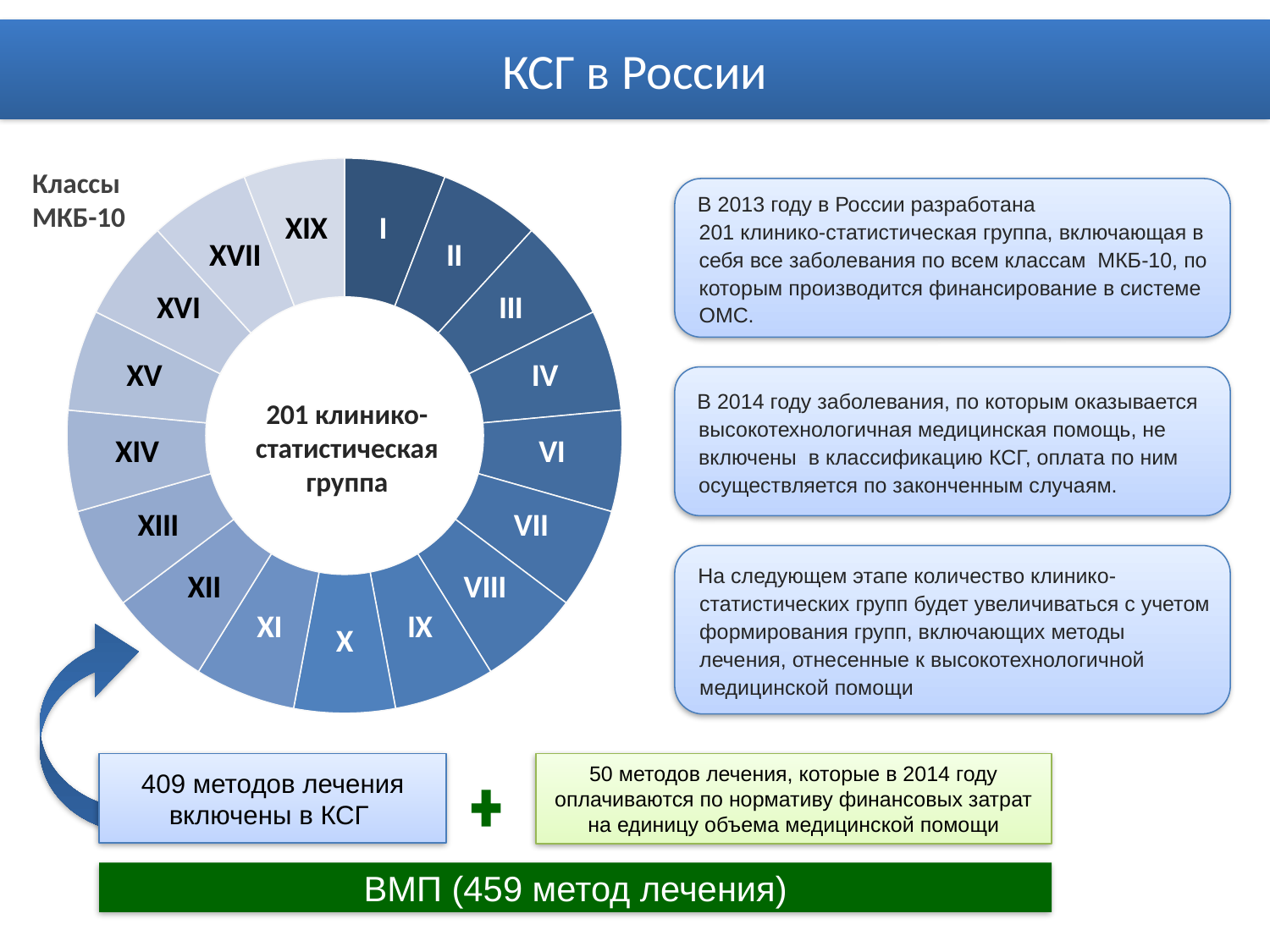

КСГ в России

### Chart

| Category | 1st Qtr |
|---|---|
| I | 5.0 |
| II | 5.0 |
| III | 5.0 |
| IV | 5.0 |
| VI | 5.0 |
| VII | 5.0 |
| VIII | 5.0 |
| IX | 5.0 |
| X | 5.0 |
| XI | 5.0 |
| XII | 5.0 |
| XIII | 5.0 |
| XIV | 5.0 |
| XV | 5.0 |
| XVI | 5.0 |
| XVII | 5.0 |
| XIX | 5.0 |
Классы
МКБ-10
В 2013 году в России разработана
201 клинико-статистическая группа, включающая в себя все заболевания по всем классам  МКБ-10, по которым производится финансирование в системе ОМС.
В 2014 году заболевания, по которым оказывается высокотехнологичная медицинская помощь, не включены  в классификацию КСГ, оплата по ним осуществляется по законченным случаям.
201 клинико-статистическая группа
На следующем этапе количество клинико-статистических групп будет увеличиваться с учетом формирования групп, включающих методы лечения, отнесенные к высокотехнологичной
медицинской помощи

409 методов лечения включены в КСГ
50 методов лечения, которые в 2014 году оплачиваются по нормативу финансовых затрат на единицу объема медицинской помощи

ВМП (459 метод лечения)